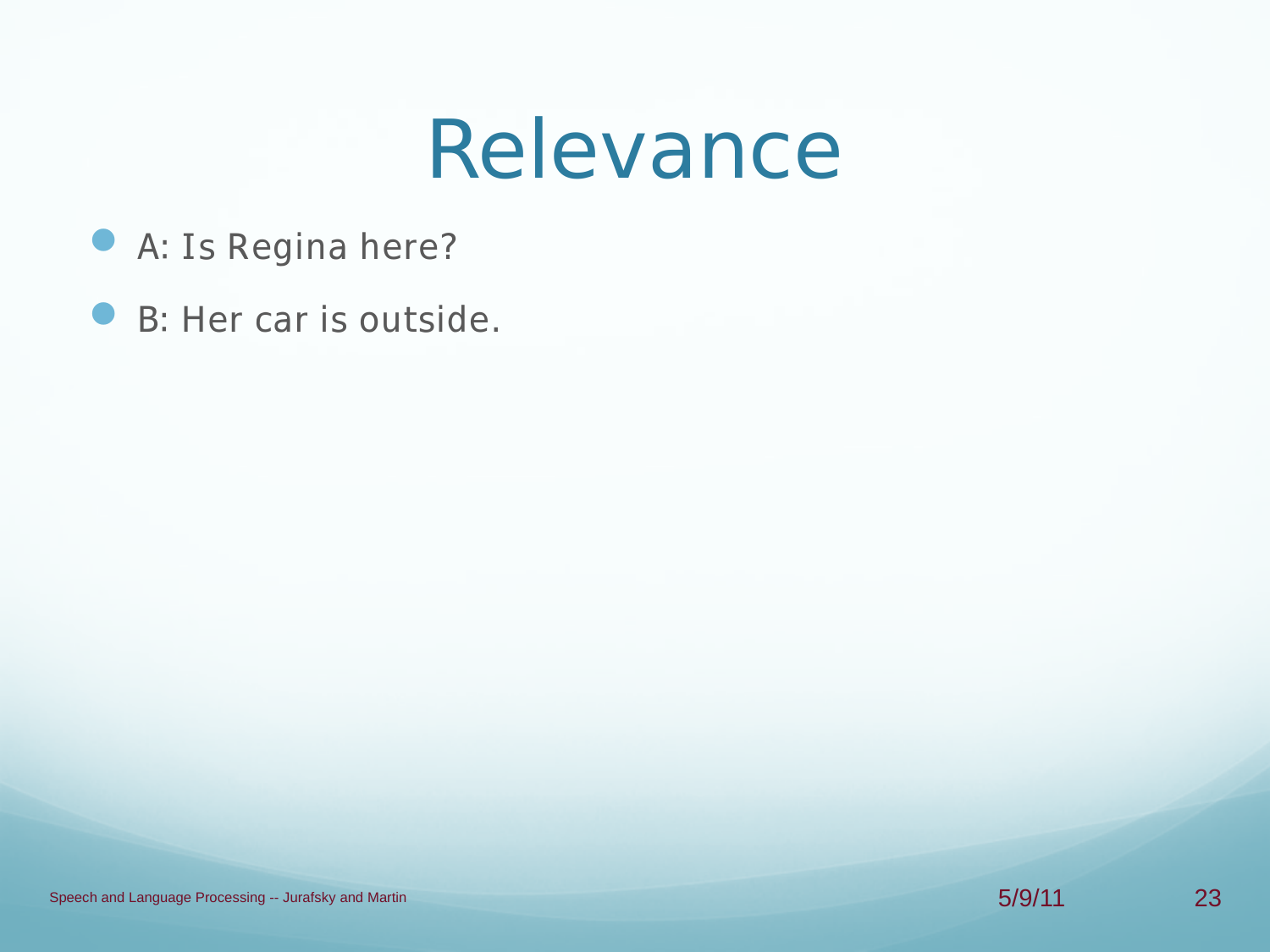

# Relevance
A: Is Regina here?
B: Her car is outside.
Speech and Language Processing -- Jurafsky and Martin
5/9/11
23